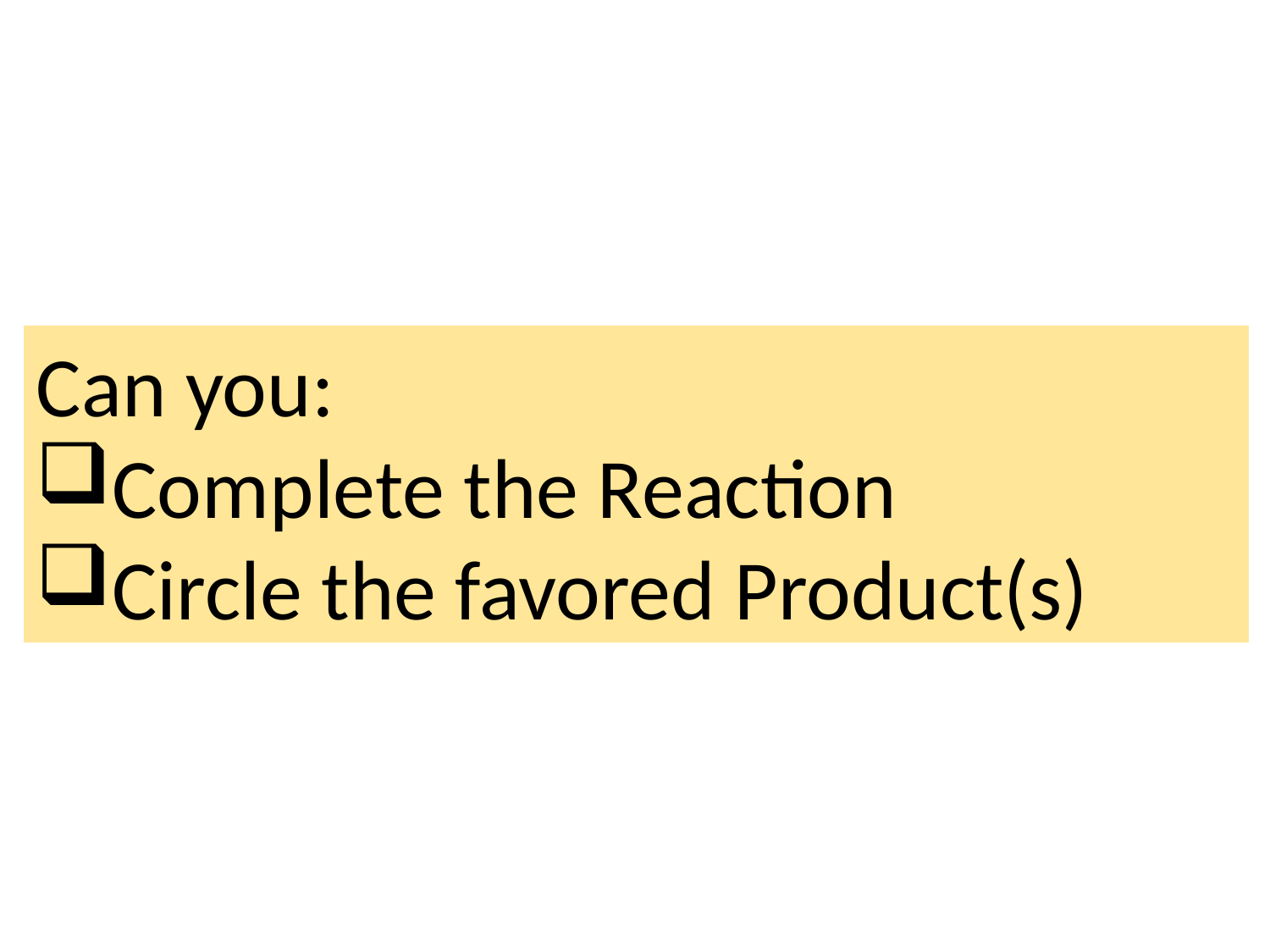

Can you:
Complete the Reaction
Circle the favored Product(s)